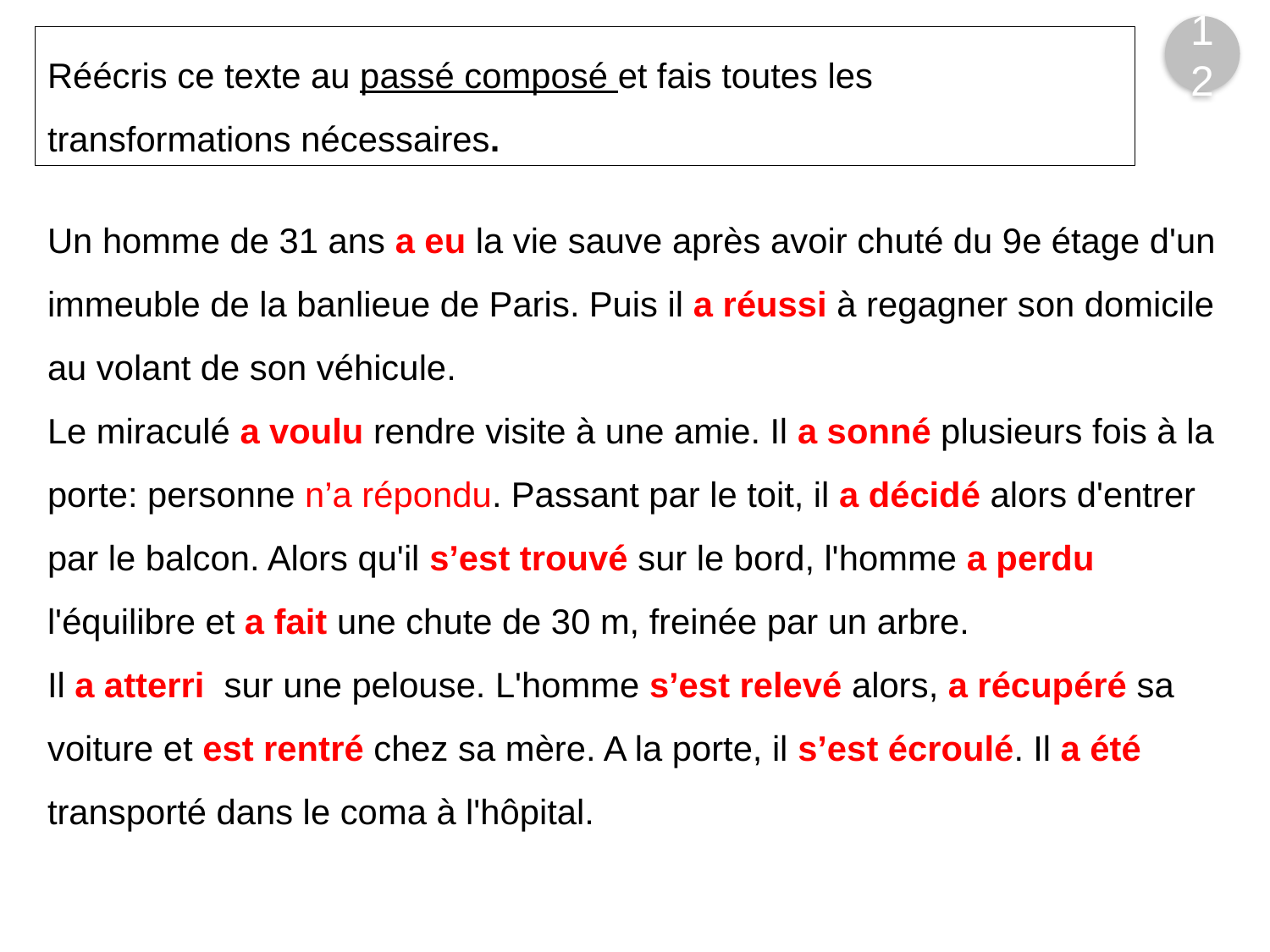

12
Réécris ce texte au passé composé et fais toutes les transformations nécessaires.
Un homme de 31 ans a eu la vie sauve après avoir chuté du 9e étage d'un immeuble de la banlieue de Paris. Puis il a réussi à regagner son domicile au volant de son véhicule.
Le miraculé a voulu rendre visite à une amie. Il a sonné plusieurs fois à la porte: personne n’a répondu. Passant par le toit, il a décidé alors d'entrer par le balcon. Alors qu'il s’est trouvé sur le bord, l'homme a perdu  l'équilibre et a fait une chute de 30 m, freinée par un arbre.
Il a atterri  sur une pelouse. L'homme s’est relevé alors, a récupéré sa voiture et est rentré chez sa mère. A la porte, il s’est écroulé. Il a été transporté dans le coma à l'hôpital.